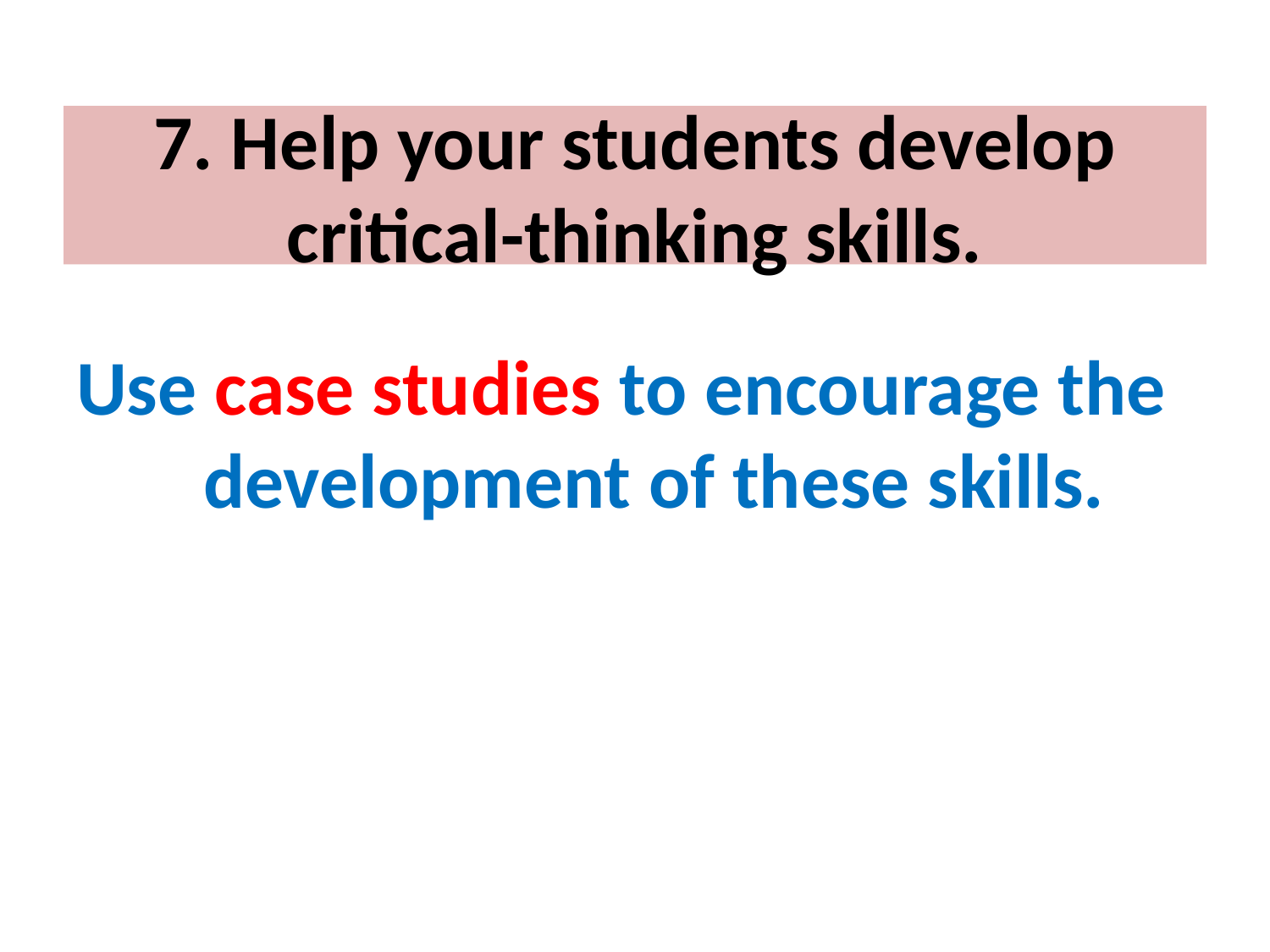

# 7. Help your students develop critical-thinking skills.

Use case studies to encourage the 	development of these skills.